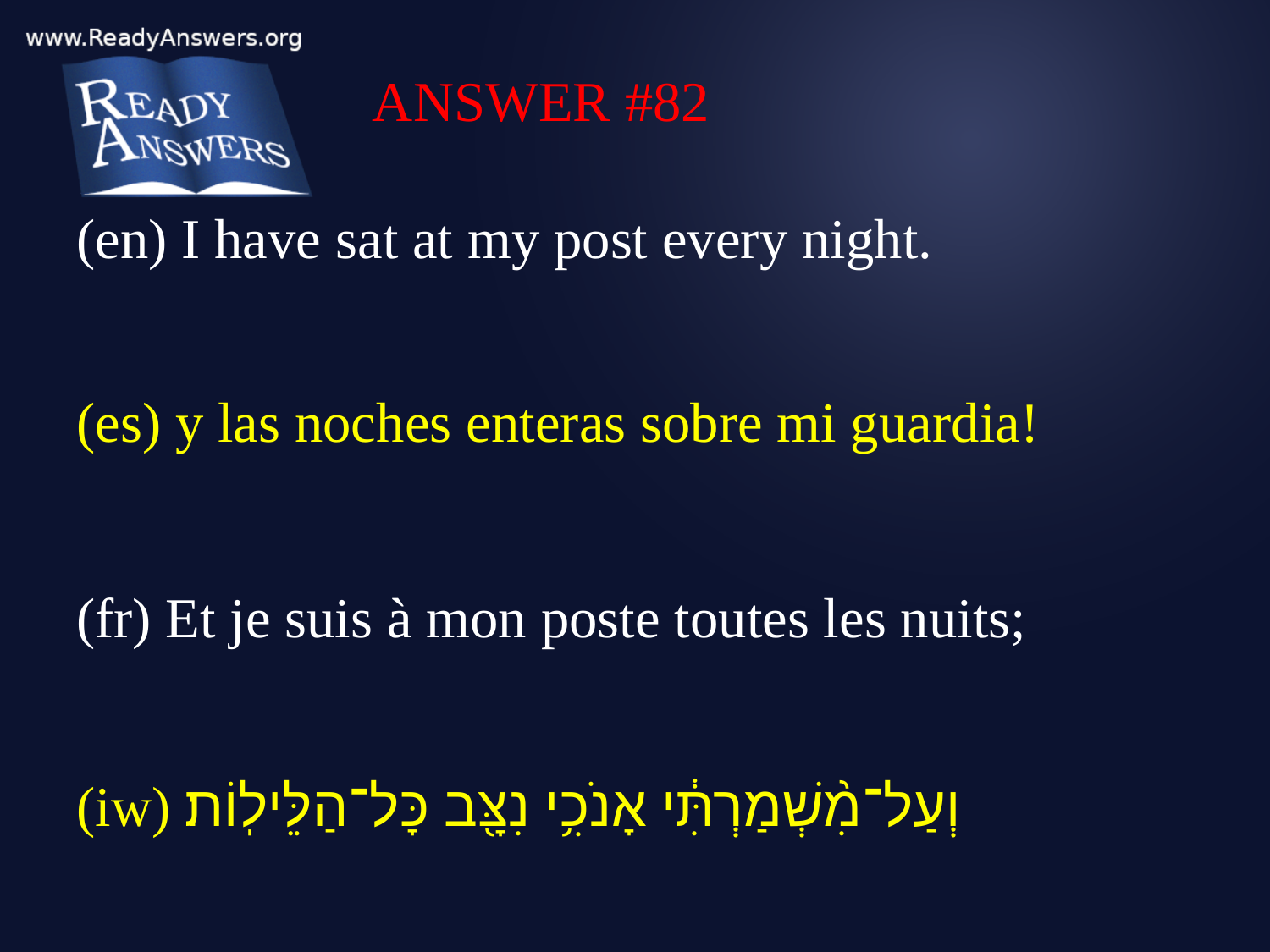

ANSWER #82
(en) I have sat at my post every night.
(es) y las noches enteras sobre mi guardia!
(fr) Et je suis à mon poste toutes les nuits;
(iw) וְעַל־מִ֨שְׁמַרְתִּ֔י אָנֹכִ֥י נִצָּ֖ב כָּל־הַלֵּילֽוֹת׃